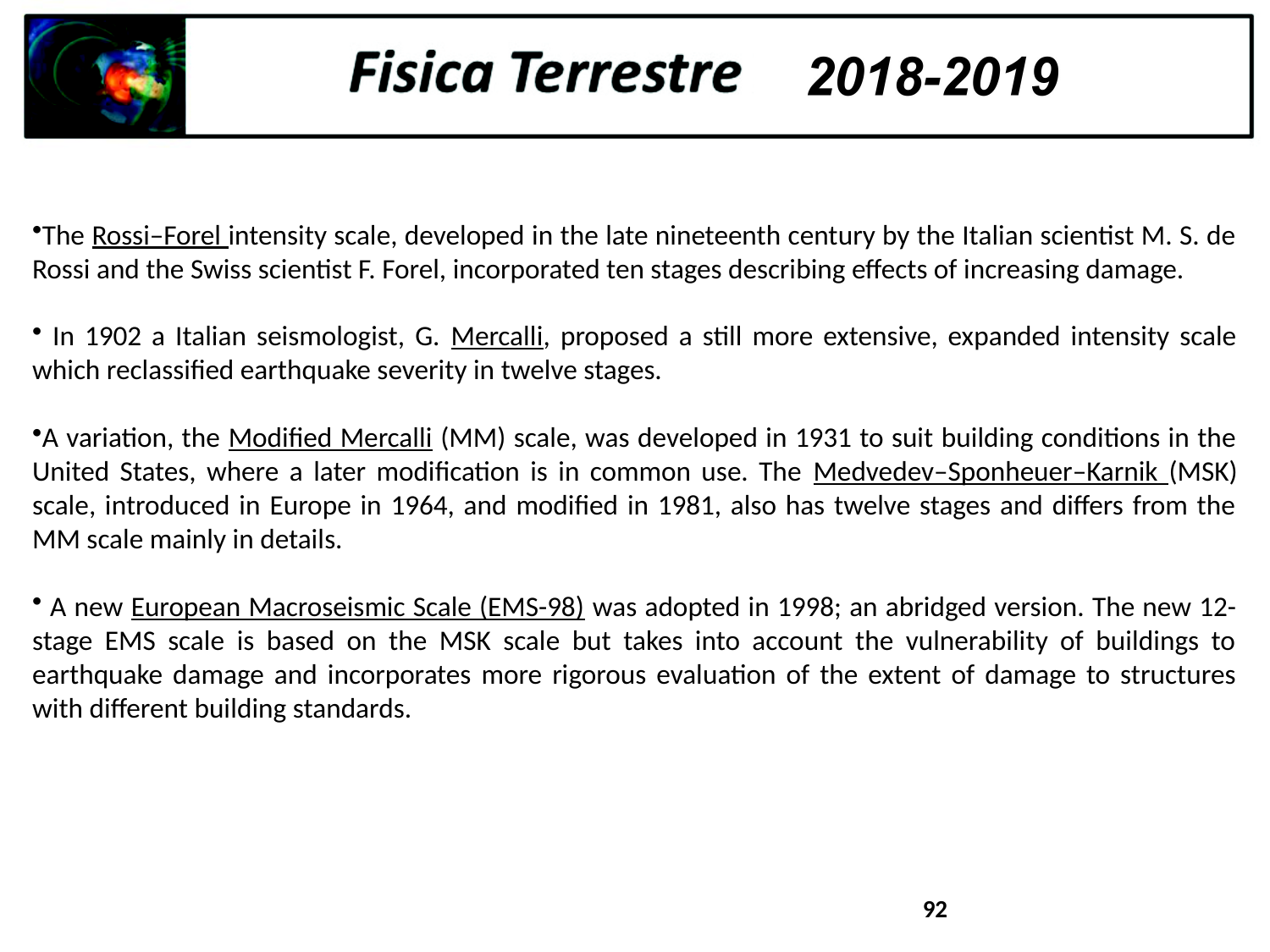

The Rossi–Forel intensity scale, developed in the late nineteenth century by the Italian scientist M. S. de Rossi and the Swiss scientist F. Forel, incorporated ten stages describing effects of increasing damage.

 In 1902 a Italian seismologist, G. Mercalli, proposed a still more extensive, expanded intensity scale which reclassified earthquake severity in twelve stages.

A variation, the Modified Mercalli (MM) scale, was developed in 1931 to suit building conditions in the United States, where a later modification is in common use. The Medvedev–Sponheuer–Karnik (MSK) scale, introduced in Europe in 1964, and modified in 1981, also has twelve stages and differs from the MM scale mainly in details.

 A new European Macroseismic Scale (EMS-98) was adopted in 1998; an abridged version. The new 12-stage EMS scale is based on the MSK scale but takes into account the vulnerability of buildings to earthquake damage and incorporates more rigorous evaluation of the extent of damage to structures with different building standards.
92